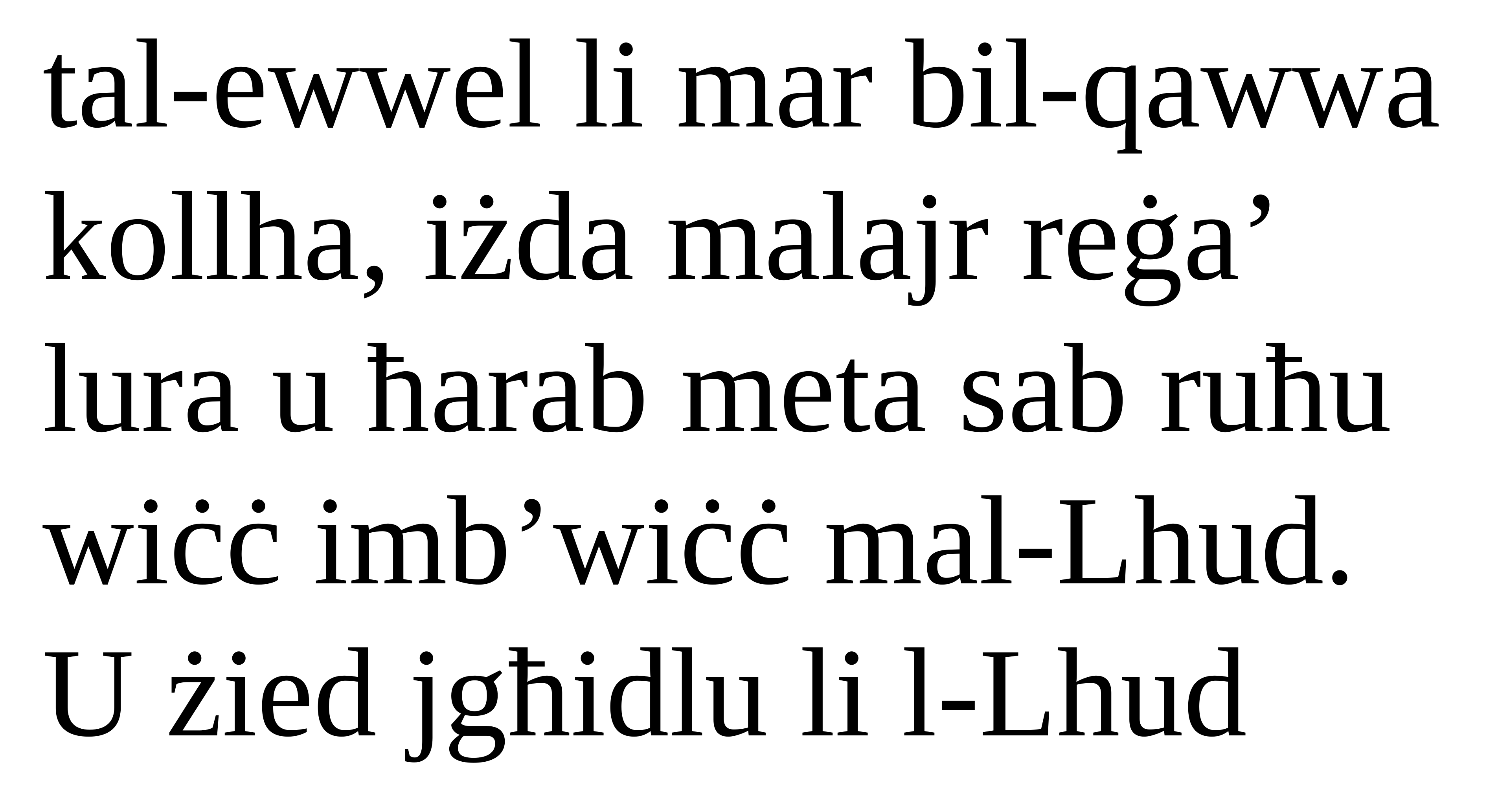

tal-ewwel li mar bil-qawwa kollha, iżda malajr reġa’ lura u ħarab meta sab ruħu wiċċ imb’wiċċ mal-Lhud.
U żied jgħidlu li l-Lhud